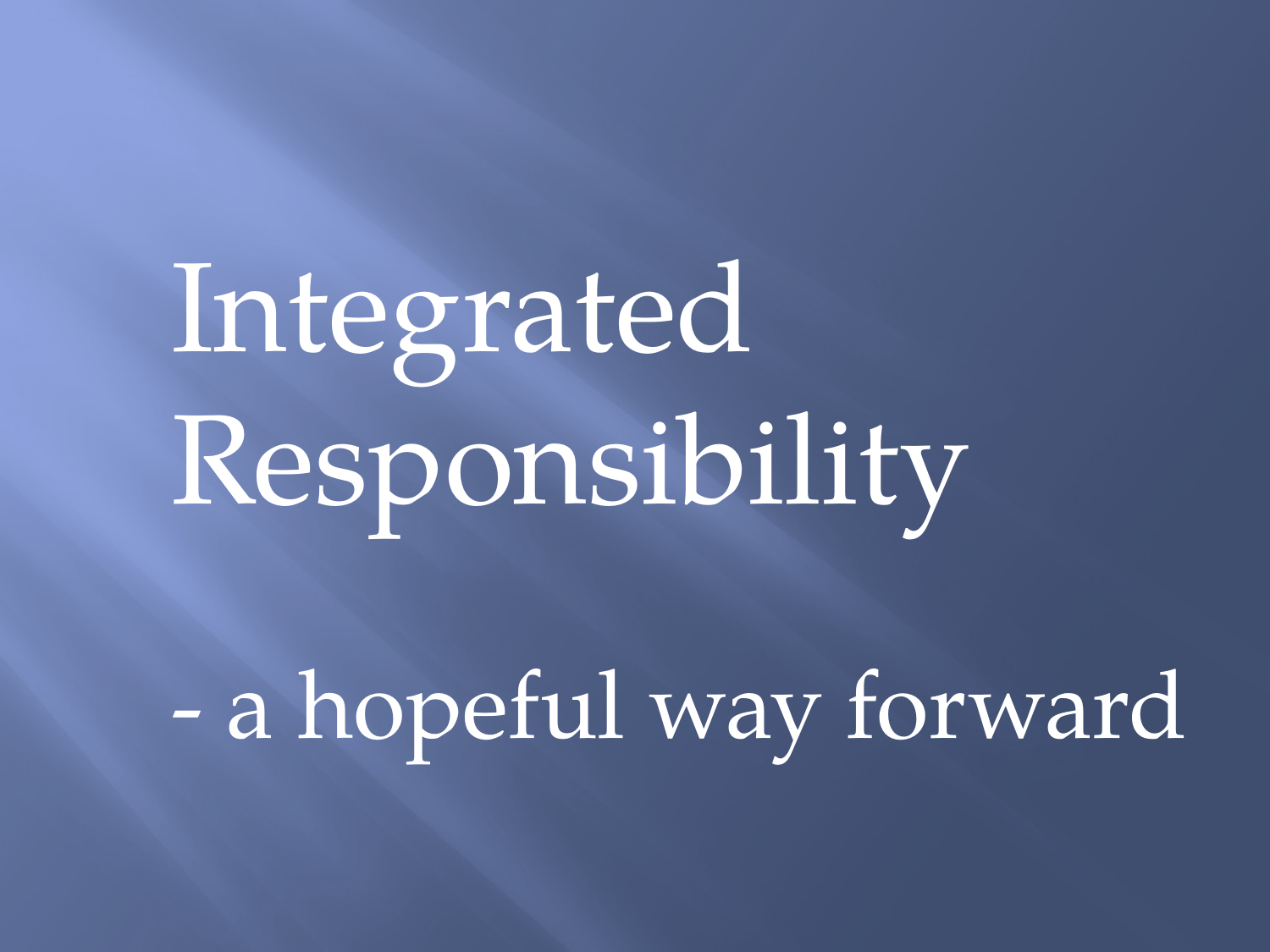

Integrated
Responsibility

- a hopeful way forward